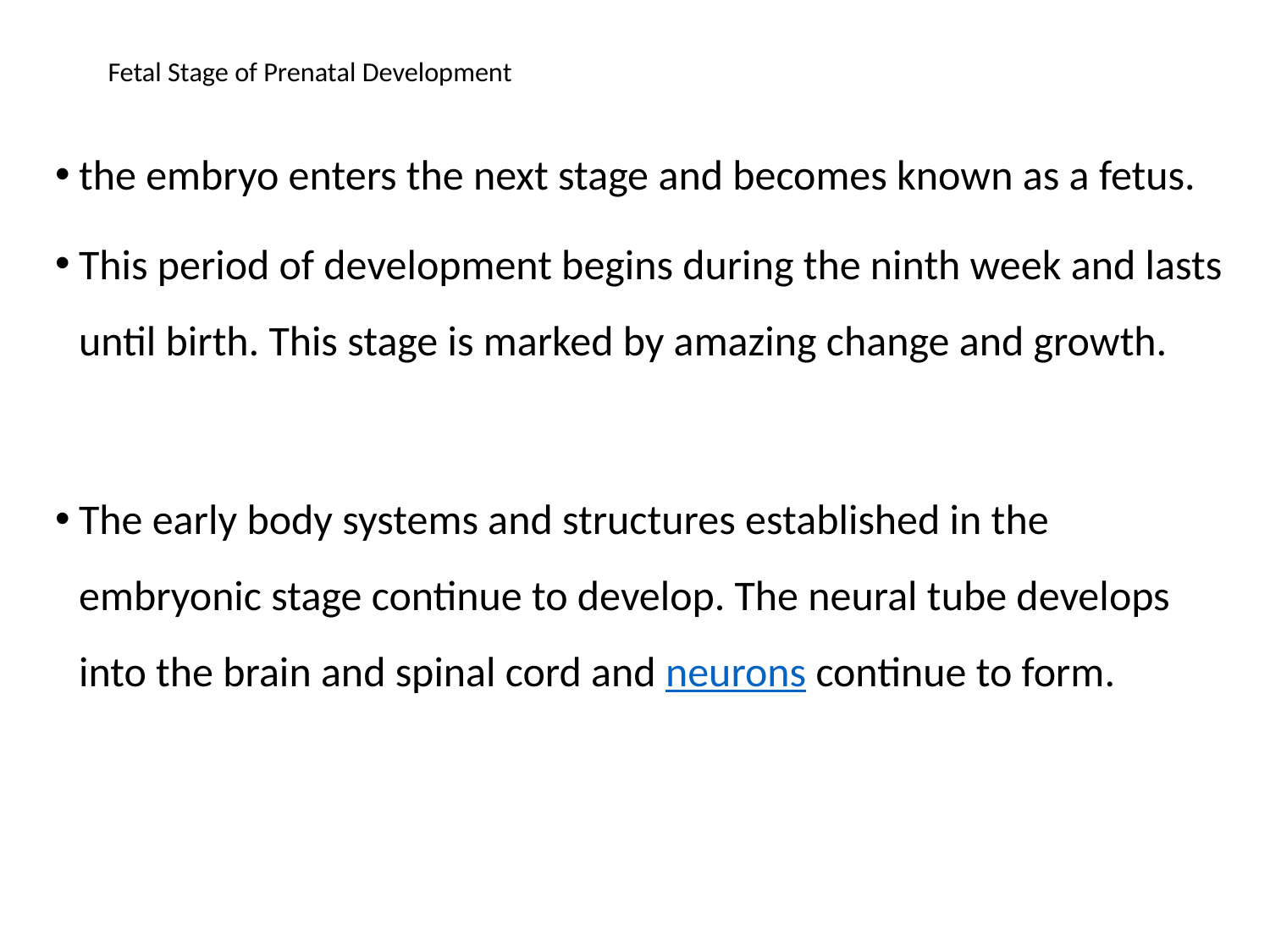

# Fetal Stage of Prenatal Development
the embryo enters the next stage and becomes known as a fetus.
This period of development begins during the ninth week and lasts until birth. This stage is marked by amazing change and growth.

The early body systems and structures established in the embryonic stage continue to develop. The neural tube develops into the brain and spinal cord and neurons continue to form.